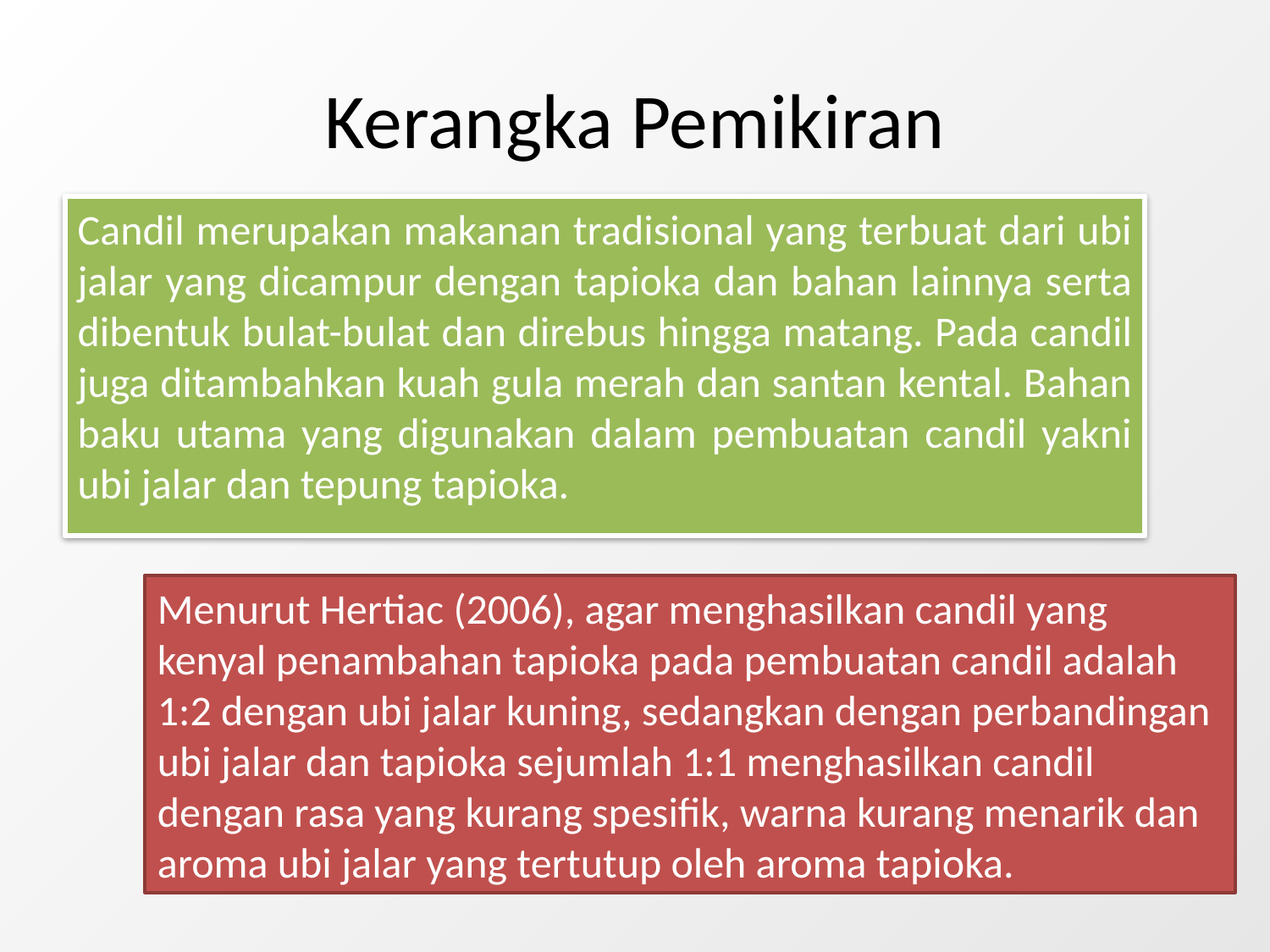

# Kerangka Pemikiran
Candil merupakan makanan tradisional yang terbuat dari ubi jalar yang dicampur dengan tapioka dan bahan lainnya serta dibentuk bulat-bulat dan direbus hingga matang. Pada candil juga ditambahkan kuah gula merah dan santan kental. Bahan baku utama yang digunakan dalam pembuatan candil yakni ubi jalar dan tepung tapioka.

Menurut Hertiac (2006), agar menghasilkan candil yang kenyal penambahan tapioka pada pembuatan candil adalah 1:2 dengan ubi jalar kuning, sedangkan dengan perbandingan ubi jalar dan tapioka sejumlah 1:1 menghasilkan candil dengan rasa yang kurang spesifik, warna kurang menarik dan aroma ubi jalar yang tertutup oleh aroma tapioka.